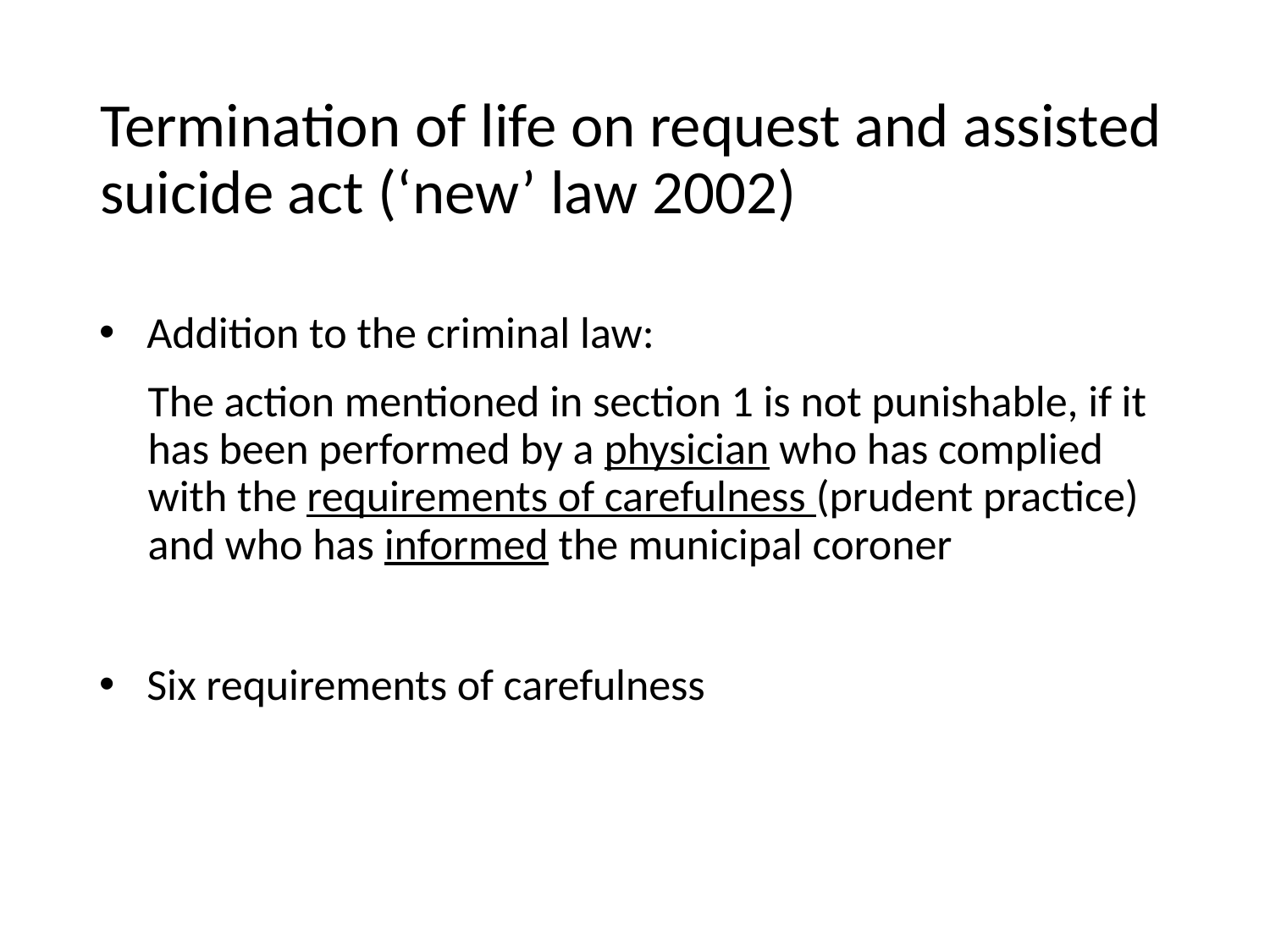

# Termination of life on request and assisted suicide act (‘new’ law 2002)
Addition to the criminal law:
The action mentioned in section 1 is not punishable, if it has been performed by a physician who has complied with the requirements of carefulness (prudent practice) and who has informed the municipal coroner

Six requirements of carefulness